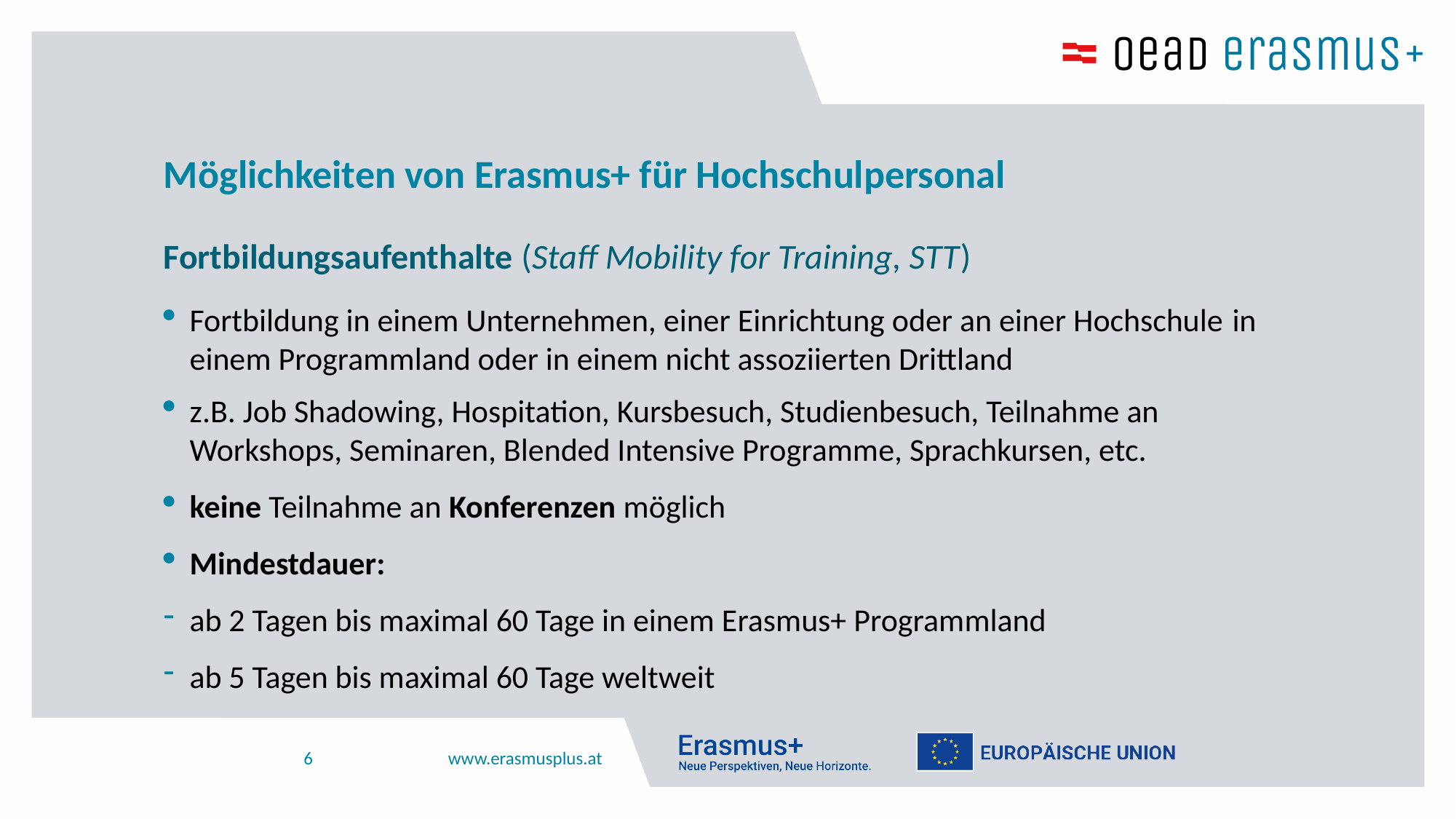

# Möglichkeiten von Erasmus+ für Hochschulpersonal
Fortbildungsaufenthalte (Staff Mobility for Training, STT)
Fortbildung in einem Unternehmen, einer Einrichtung oder an einer Hochschule in einem Programmland oder in einem nicht assoziierten Drittland
z.B. Job Shadowing, Hospitation, Kursbesuch, Studienbesuch, Teilnahme an Workshops, Seminaren, Blended Intensive Programme, Sprachkursen, etc.
keine Teilnahme an Konferenzen möglich
Mindestdauer:
ab 2 Tagen bis maximal 60 Tage in einem Erasmus+ Programmland
ab 5 Tagen bis maximal 60 Tage weltweit

6
www.erasmusplus.at